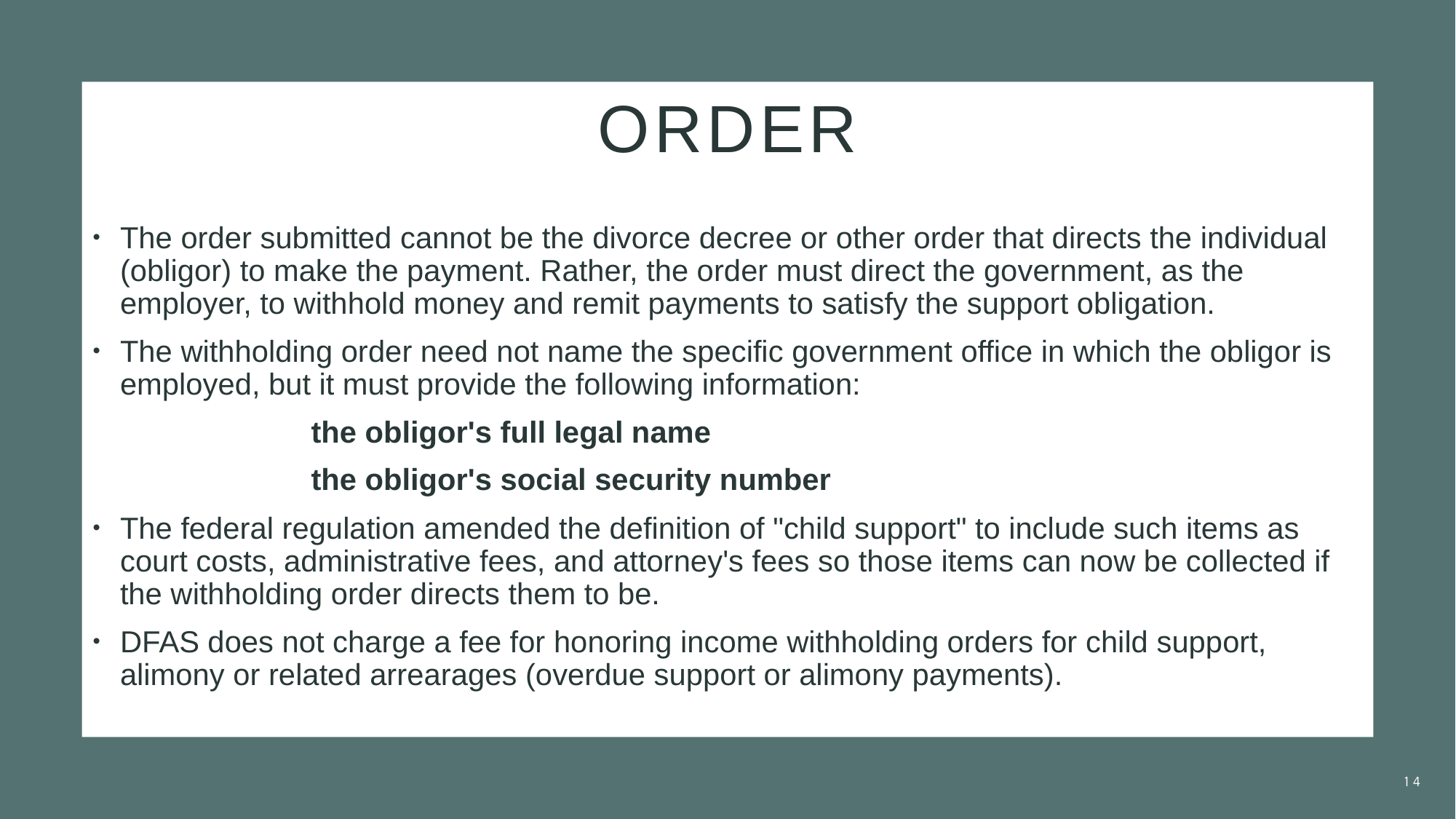

# order

The order submitted cannot be the divorce decree or other order that directs the individual (obligor) to make the payment. Rather, the order must direct the government, as the employer, to withhold money and remit payments to satisfy the support obligation.
The withholding order need not name the specific government office in which the obligor is employed, but it must provide the following information:
		the obligor's full legal name
		the obligor's social security number
The federal regulation amended the definition of "child support" to include such items as court costs, administrative fees, and attorney's fees so those items can now be collected if the withholding order directs them to be.
DFAS does not charge a fee for honoring income withholding orders for child support, alimony or related arrearages (overdue support or alimony payments).

14